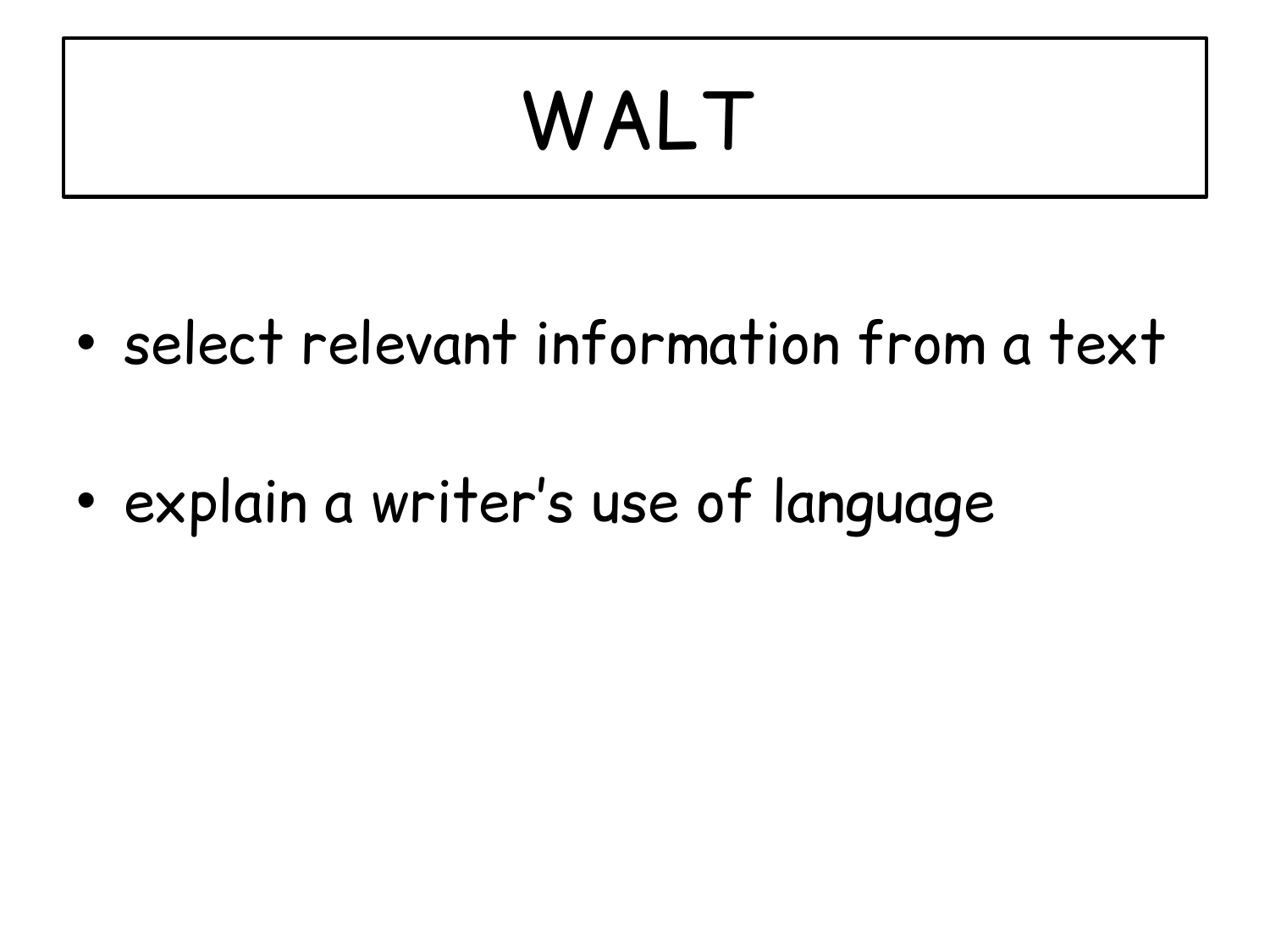

# WALT

select relevant information from a text

explain a writer’s use of language